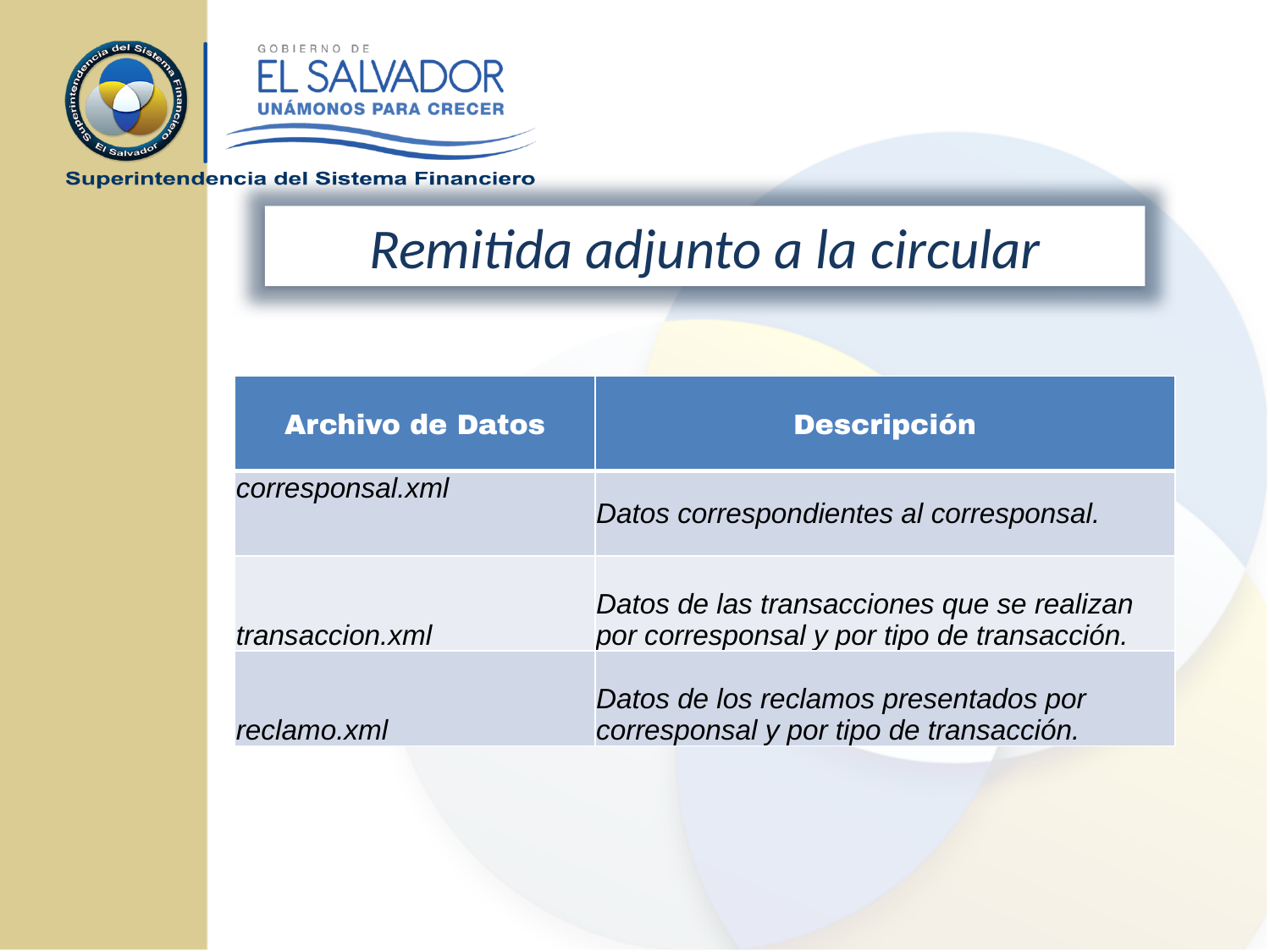

Remitida adjunto a la circular
| Archivo de Datos | Descripción |
| --- | --- |
| corresponsal.xml | Datos correspondientes al corresponsal. |
| transaccion.xml | Datos de las transacciones que se realizan por corresponsal y por tipo de transacción. |
| reclamo.xml | Datos de los reclamos presentados por corresponsal y por tipo de transacción. |